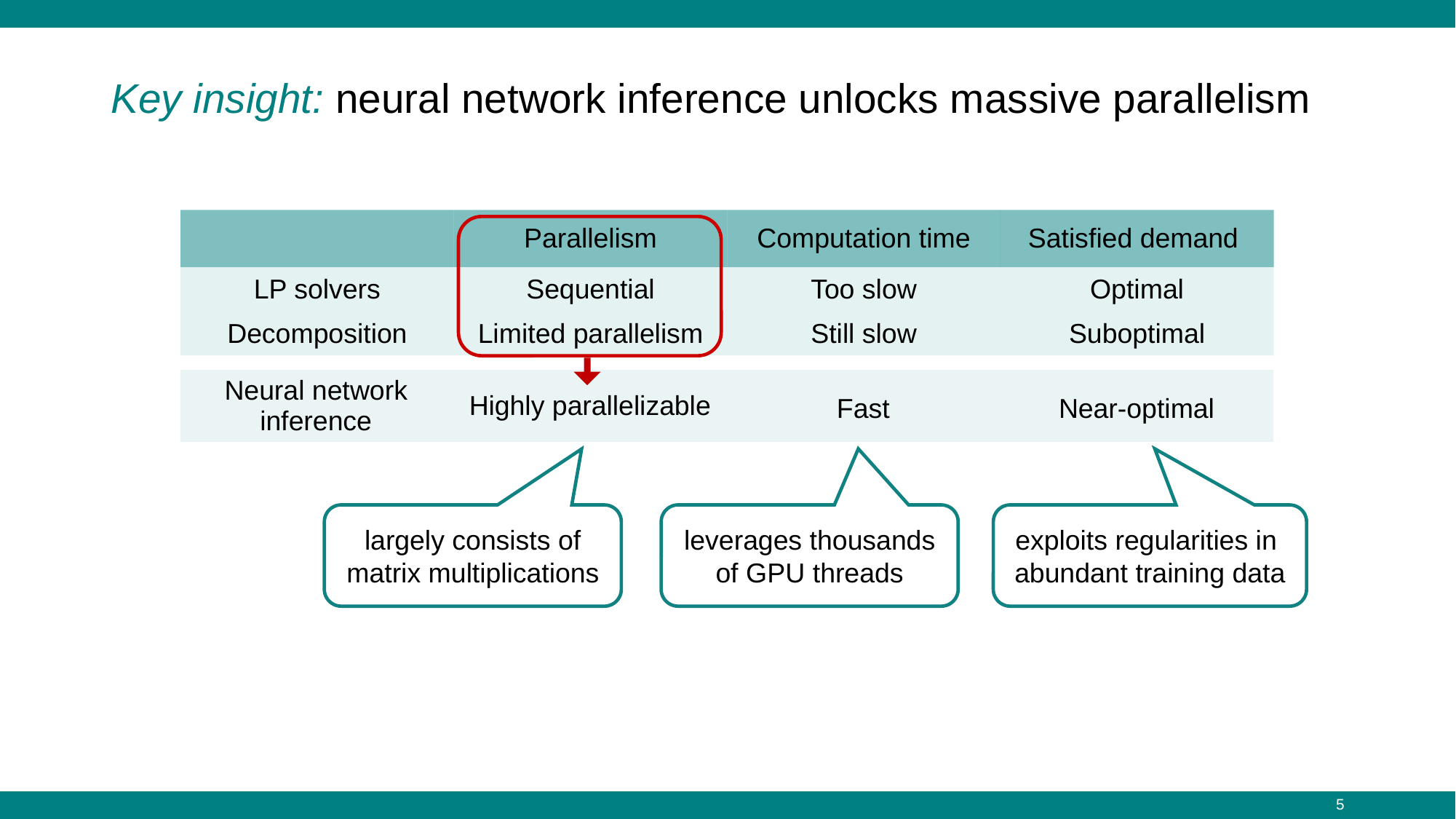

# Key insight: neural network inference unlocks massive parallelism
|  | Parallelism | Computation time | Satisfied demand |
| --- | --- | --- | --- |
| LP solvers | Sequential | Too slow | Optimal |
| Decomposition | Limited parallelism | Still slow | Suboptimal |

| Highly parallelizable |
| --- |
| Neural network inference |  |  |
| --- | --- | --- |
| Fast |
| --- |
| Near-optimal |
| --- |
largely consists of
matrix multiplications
leverages thousands
of GPU threads
exploits regularities in
abundant training data
5